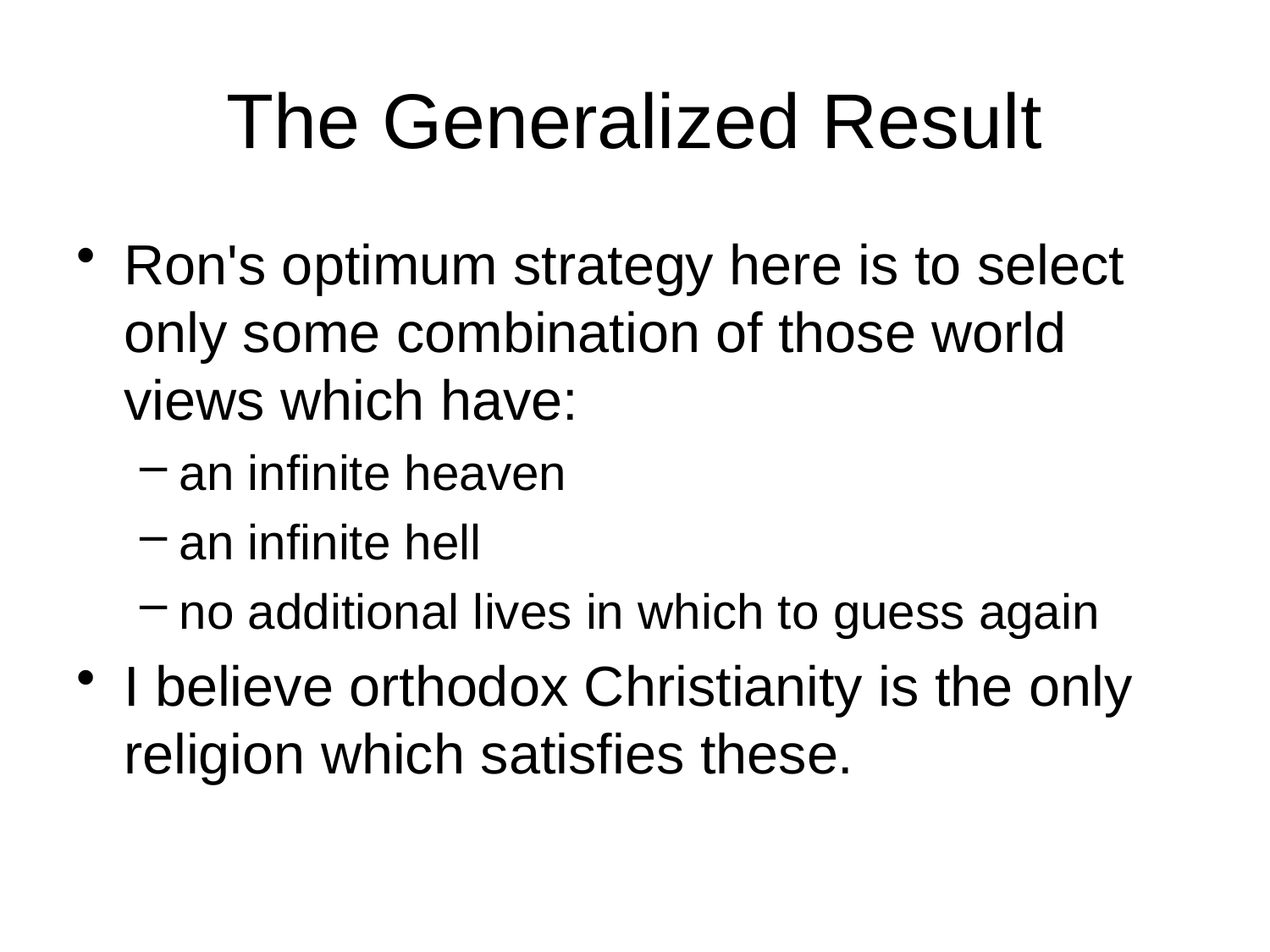

# The Generalized Result
Ron's optimum strategy here is to select only some combination of those world views which have:
an infinite heaven
an infinite hell
no additional lives in which to guess again
I believe orthodox Christianity is the only religion which satisfies these.